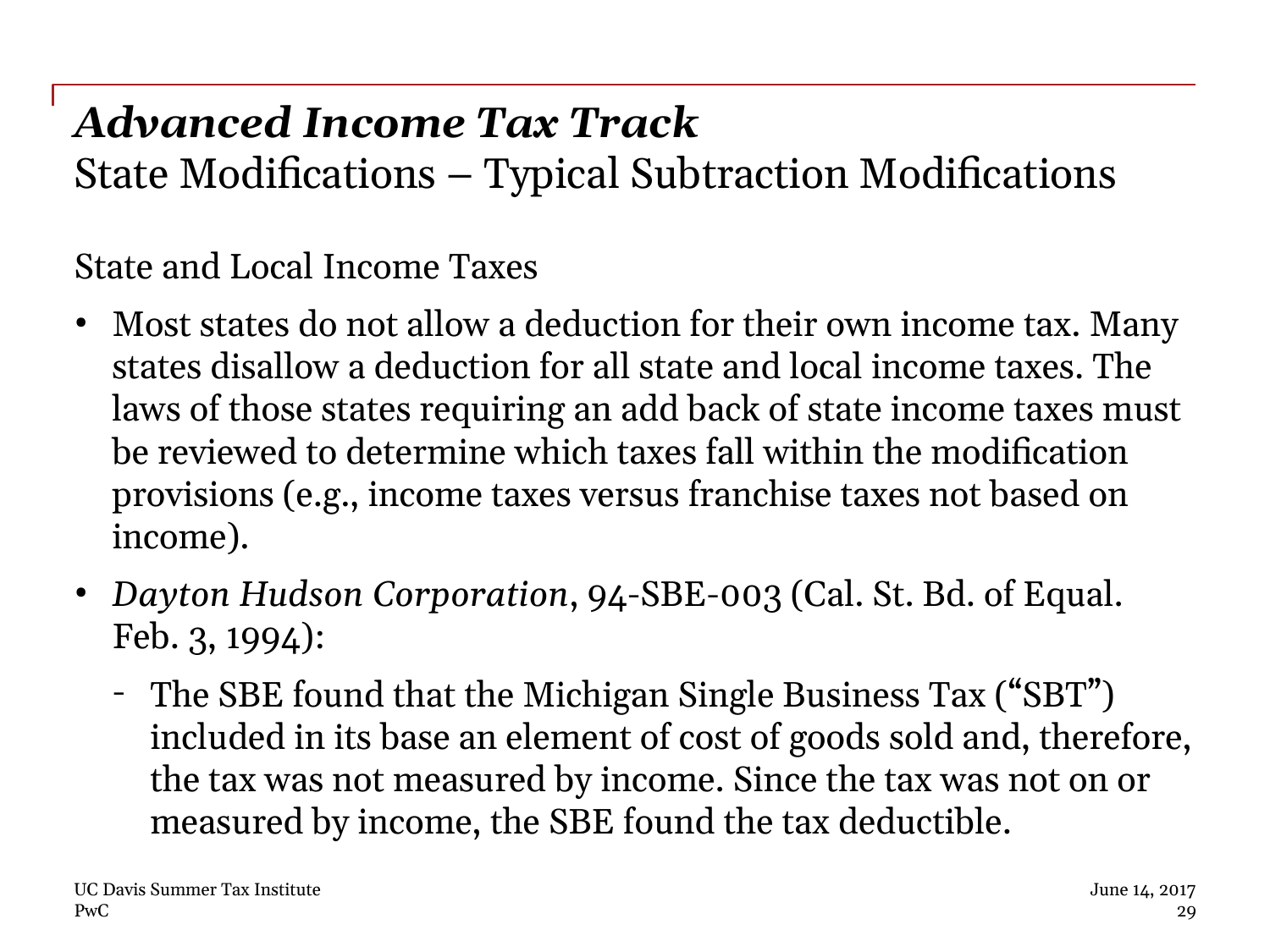

# Advanced Income Tax Track State Modifications – Typical Subtraction Modifications
State and Local Income Taxes
Most states do not allow a deduction for their own income tax. Many states disallow a deduction for all state and local income taxes. The laws of those states requiring an add back of state income taxes must be reviewed to determine which taxes fall within the modification provisions (e.g., income taxes versus franchise taxes not based on income).
Dayton Hudson Corporation, 94-SBE-003 (Cal. St. Bd. of Equal. Feb. 3, 1994):
The SBE found that the Michigan Single Business Tax (“SBT”) included in its base an element of cost of goods sold and, therefore, the tax was not measured by income. Since the tax was not on or measured by income, the SBE found the tax deductible.
UC Davis Summer Tax Institute
June 14, 2017
 29